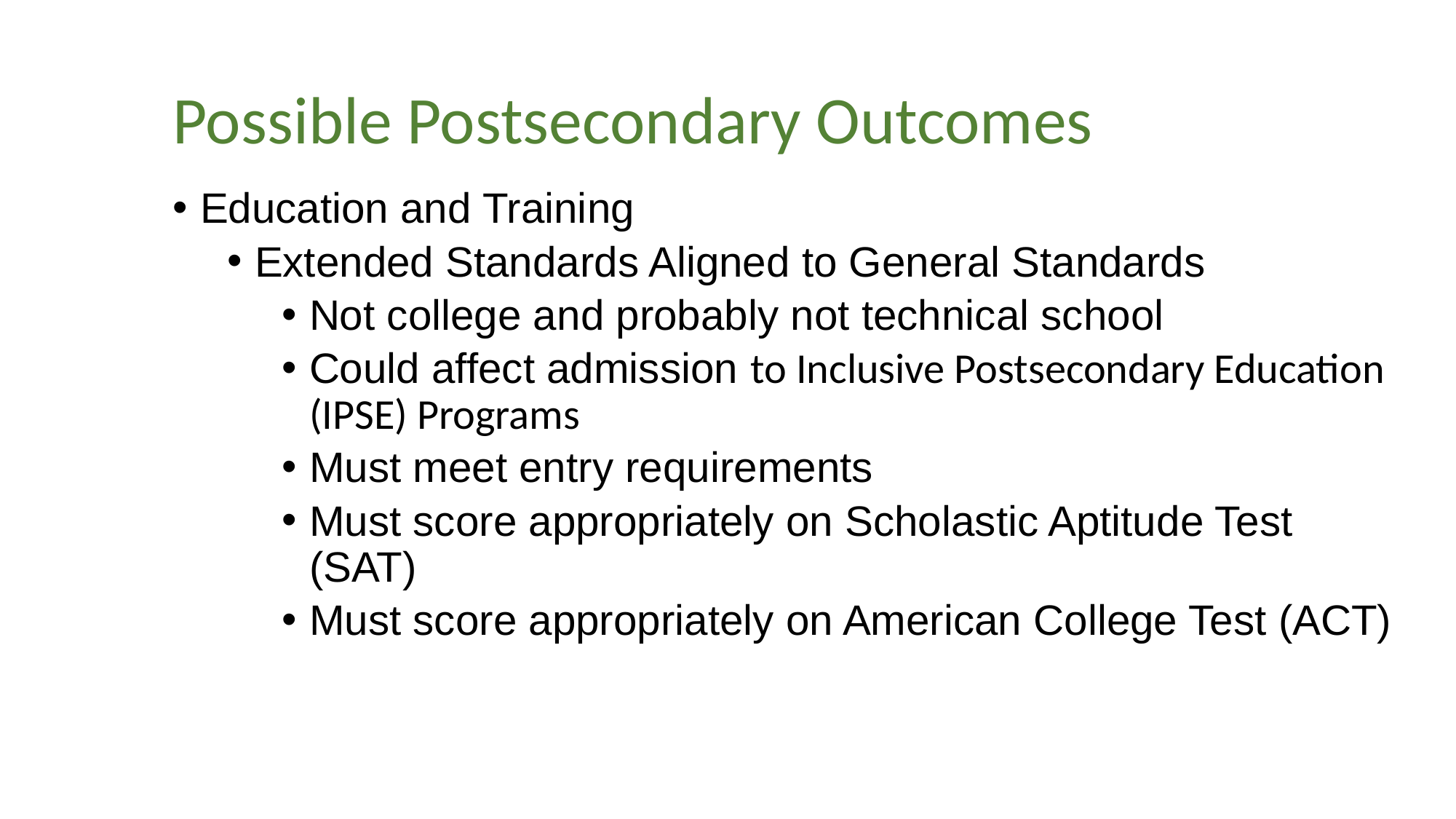

# Possible Postsecondary Outcomes #1
Education and Training
Extended Standards Aligned to General Standards
Not college and probably not technical school
Could affect admission to Inclusive Postsecondary Education (IPSE) Programs
Must meet entry requirements
Must score appropriately on Scholastic Aptitude Test (SAT)
Must score appropriately on American College Test (ACT)